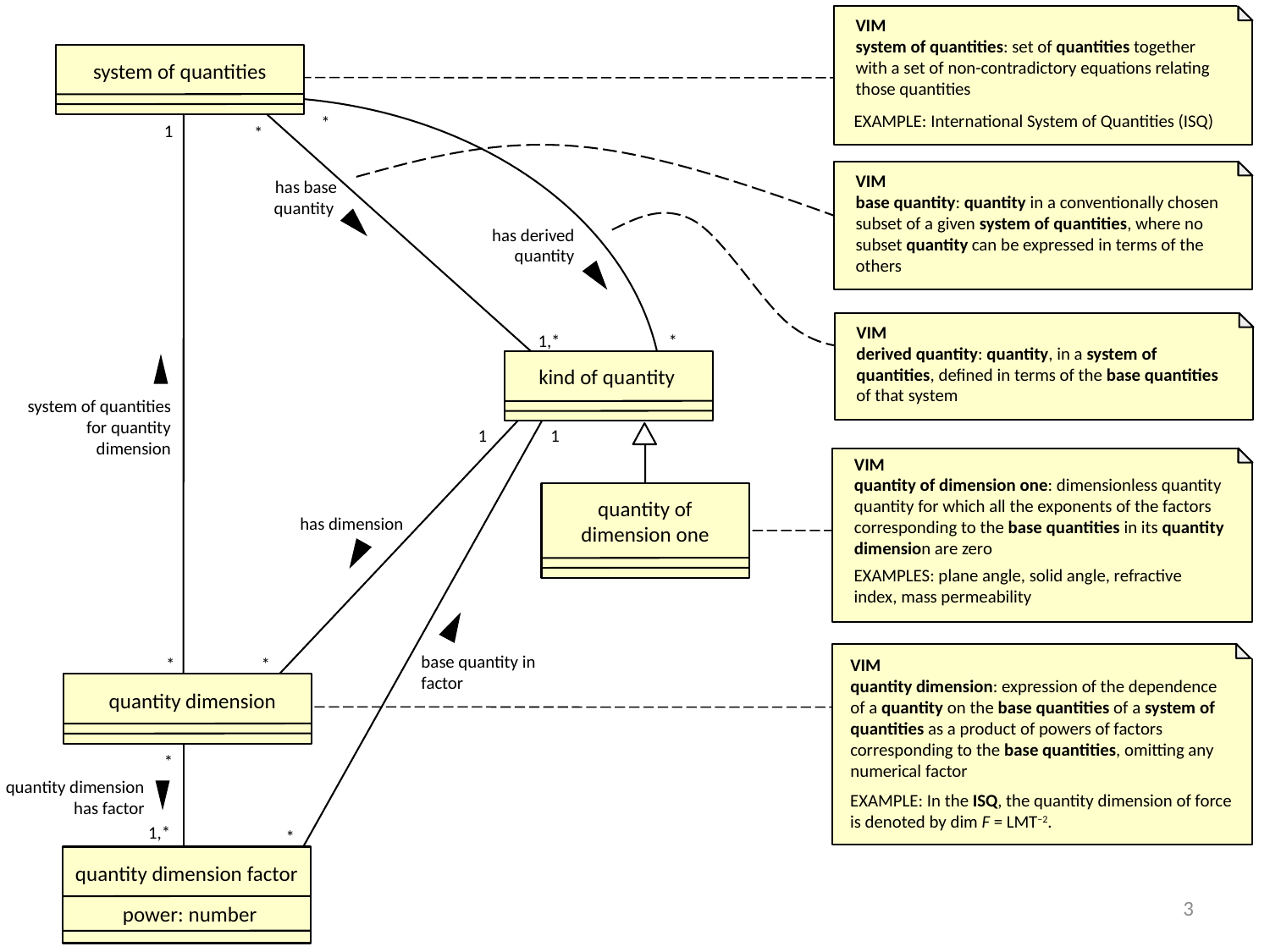

VIM
system of quantities: set of quantities together with a set of non-contradictory equations relating those quantities
EXAMPLE: International System of Quantities (ISQ)

system of quantities

*
1
*

VIM
base quantity: quantity in a conventionally chosen subset of a given system of quantities, where no subset quantity can be expressed in terms of the others
has base quantity

has derived quantity

VIM
derived quantity: quantity, in a system of quantities, defined in terms of the base quantities of that system
1,*
*

kind of quantity

system of quantities for quantity dimension
1
1

VIM
quantity of dimension one: dimensionless quantity
quantity for which all the exponents of the factors
corresponding to the base quantities in its quantity
dimension are zero

EXAMPLES: plane angle, solid angle, refractive index, mass permeability

quantity of dimension one
has dimension

VIM
quantity dimension: expression of the dependence of a quantity on the base quantities of a system of quantities as a product of powers of factors corresponding to the base quantities, omitting any numerical factor
EXAMPLE: In the ISQ, the quantity dimension of force
is denoted by dim F = LMT–2.
base quantity in factor
*
*

quantity dimension
*
quantity dimension has factor

1,*
*

quantity dimension factor
3
power: number